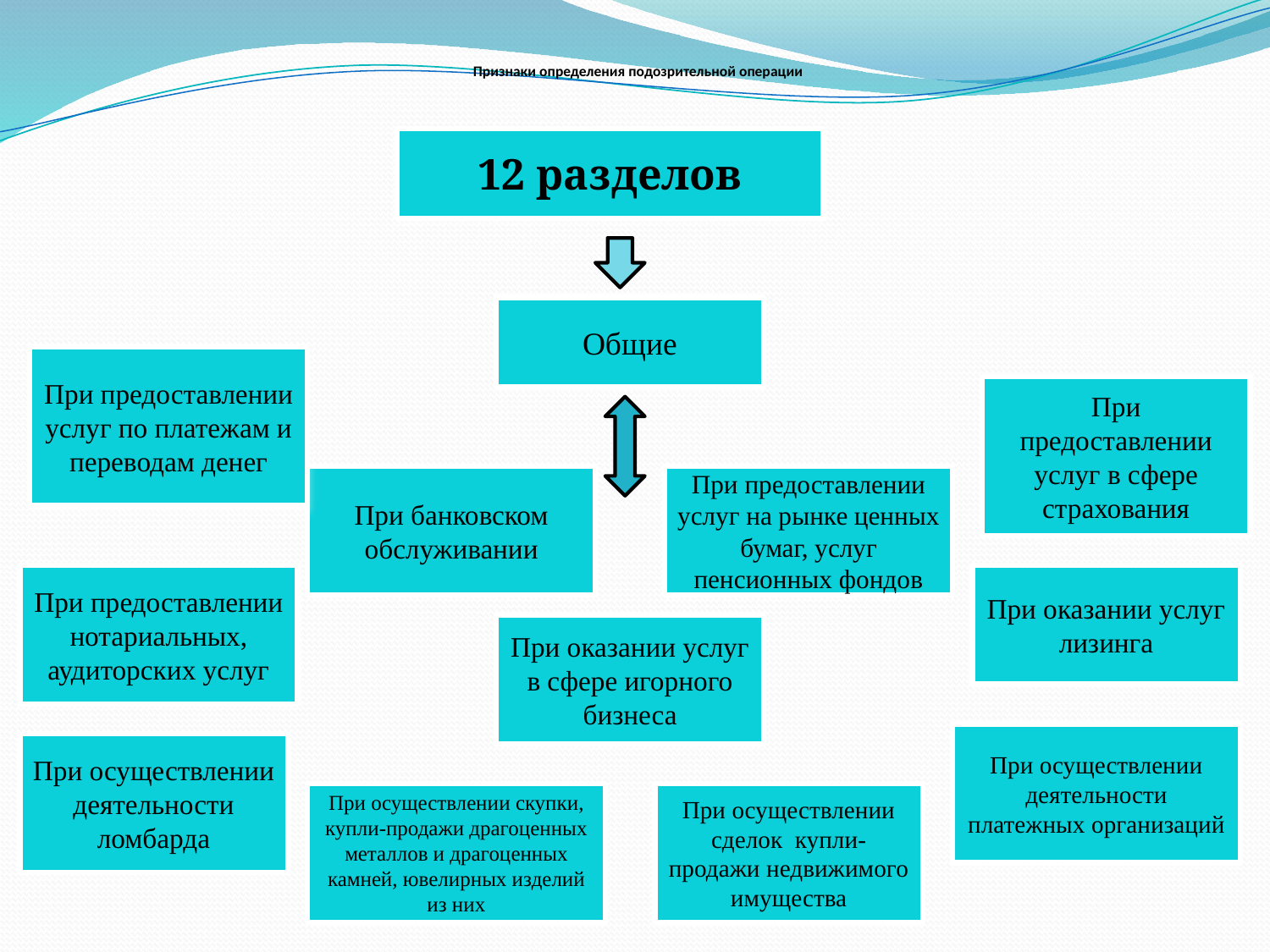

# Признаки определения подозрительной операции
12 разделов

Общие
При предоставлении услуг по платежам и переводам денег
При предоставлении услуг в сфере страхования

При банковском обслуживании
При предоставлении услуг на рынке ценных бумаг, услуг пенсионных фондов
При предоставлении нотариальных, аудиторских услуг
При оказании услуг лизинга
При оказании услуг в сфере игорного бизнеса
При осуществлении деятельности платежных организаций
При осуществлении деятельности ломбарда
При осуществлении скупки, купли-продажи драгоценных металлов и драгоценных камней, ювелирных изделий из них
При осуществлении сделок  купли-продажи недвижимого имущества